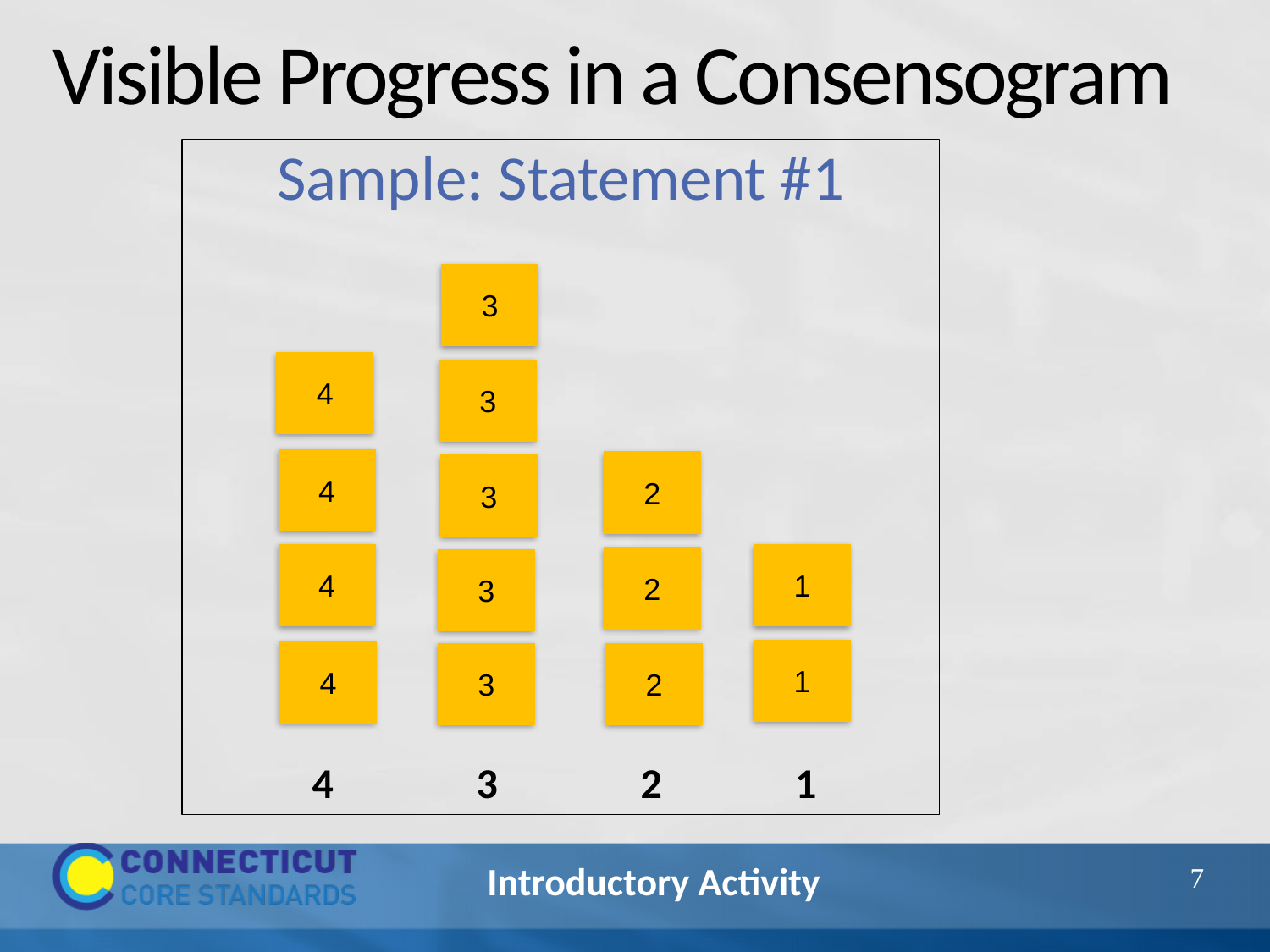

# Visible Progress in a Consensogram
Sample: Statement #1

3
4
3
4
2
3
4
1
2
3
1
4
3
2
       4               3               2              1

7